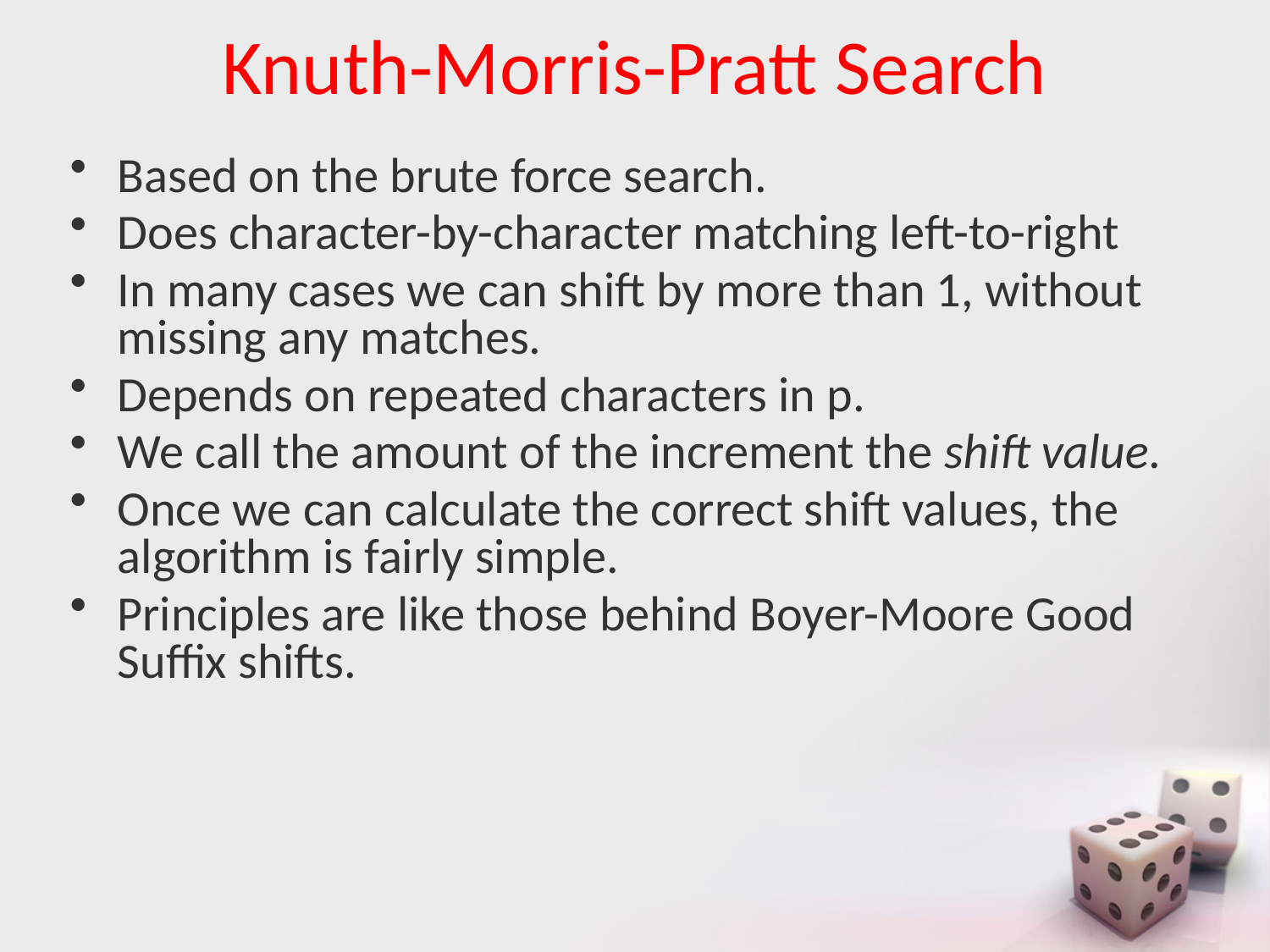

# Knuth-Morris-Pratt Search
Based on the brute force search.
Does character-by-character matching left-to-right
In many cases we can shift by more than 1, without missing any matches.
Depends on repeated characters in p.
We call the amount of the increment the shift value.
Once we can calculate the correct shift values, the algorithm is fairly simple.
Principles are like those behind Boyer-Moore Good Suffix shifts.